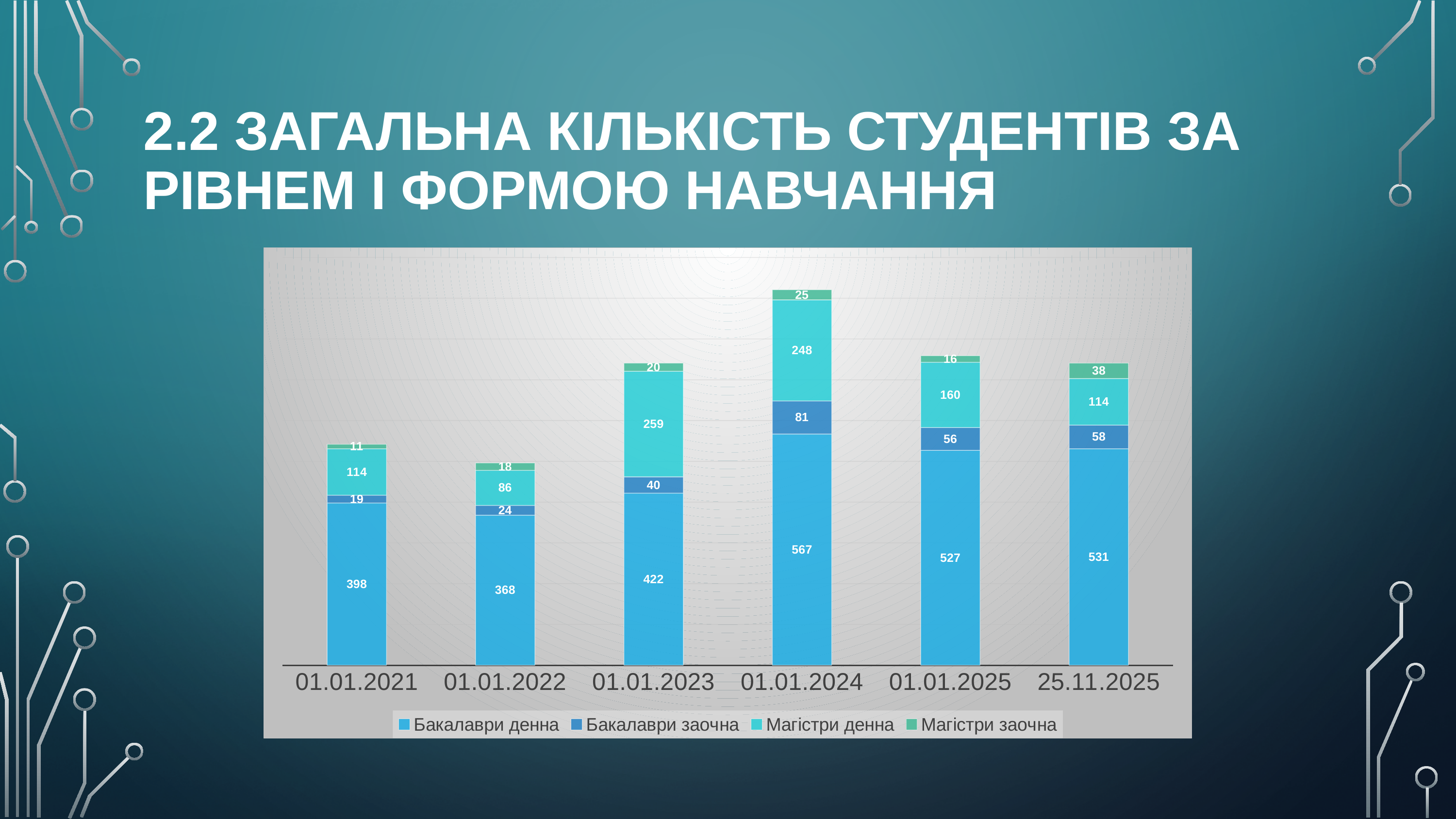

# 2.2 Загальна кількість студентів за рівнем і формою навчання

### Chart

| Category | Бакалаври денна | Бакалаври заочна | Магістри денна | Магістри заочна |
|---|---|---|---|---|
| 01.01.2021 | 398.0 | 19.0 | 114.0 | 11.0 |
| 01.01.2022 | 368.0 | 24.0 | 86.0 | 18.0 |
| 01.01.2023 | 422.0 | 40.0 | 259.0 | 20.0 |
| 01.01.2024 | 567.0 | 81.0 | 248.0 | 25.0 |
| 01.01.2025 | 527.0 | 56.0 | 160.0 | 16.0 |
| 25.11.2025 | 531.0 | 58.0 | 114.0 | 38.0 |